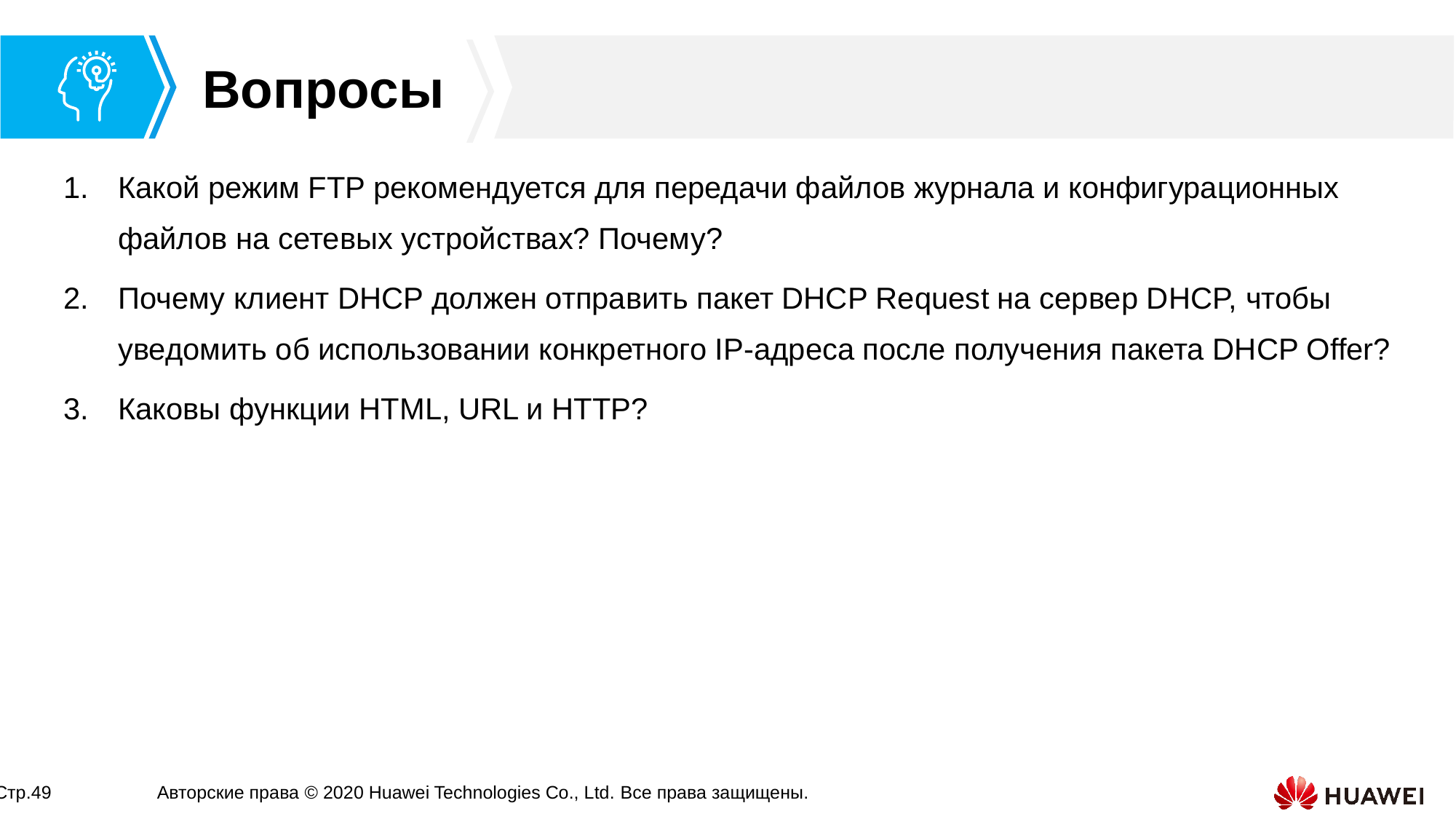

Какой режим FTP рекомендуется для передачи файлов журнала и конфигурационных файлов на сетевых устройствах? Почему?
Почему клиент DHCP должен отправить пакет DHCP Request на сервер DHCP, чтобы уведомить об использовании конкретного IP-адреса после получения пакета DHCP Offer?
Каковы функции HTML, URL и HTTP?